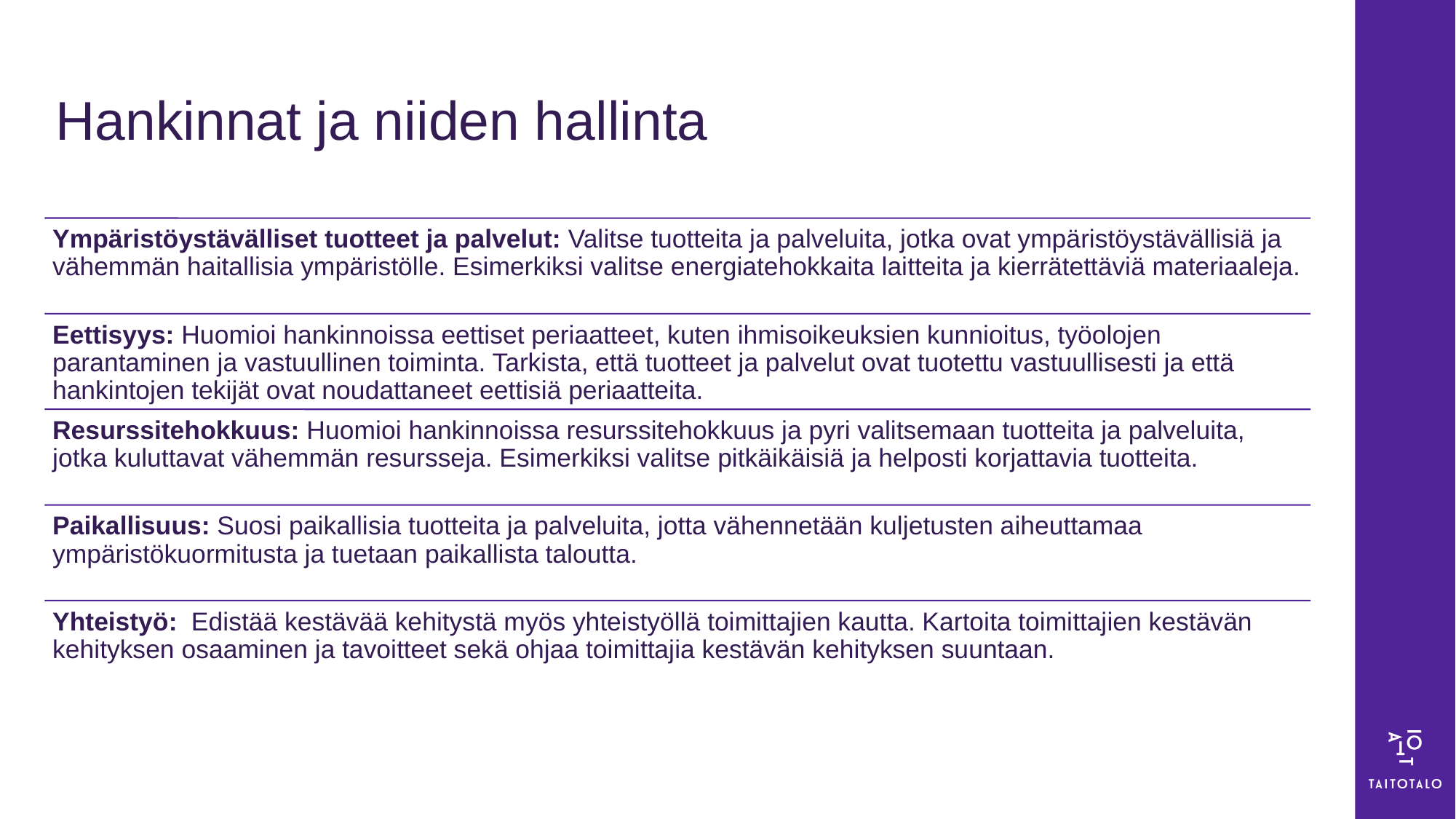

# Hankinnat ja niiden hallinta
Ympäristöystävälliset tuotteet ja palvelut: Valitse tuotteita ja palveluita, jotka ovat ympäristöystävällisiä ja vähemmän haitallisia ympäristölle. Esimerkiksi valitse energiatehokkaita laitteita ja kierrätettäviä materiaaleja.
Eettisyys: Huomioi hankinnoissa eettiset periaatteet, kuten ihmisoikeuksien kunnioitus, työolojen parantaminen ja vastuullinen toiminta. Tarkista, että tuotteet ja palvelut ovat tuotettu vastuullisesti ja että hankintojen tekijät ovat noudattaneet eettisiä periaatteita.
Resurssitehokkuus: Huomioi hankinnoissa resurssitehokkuus ja pyri valitsemaan tuotteita ja palveluita, jotka kuluttavat vähemmän resursseja. Esimerkiksi valitse pitkäikäisiä ja helposti korjattavia tuotteita.
Paikallisuus: Suosi paikallisia tuotteita ja palveluita, jotta vähennetään kuljetusten aiheuttamaa ympäristökuormitusta ja tuetaan paikallista taloutta.
Yhteistyö:  Edistää kestävää kehitystä myös yhteistyöllä toimittajien kautta. Kartoita toimittajien kestävän kehityksen osaaminen ja tavoitteet sekä ohjaa toimittajia kestävän kehityksen suuntaan.